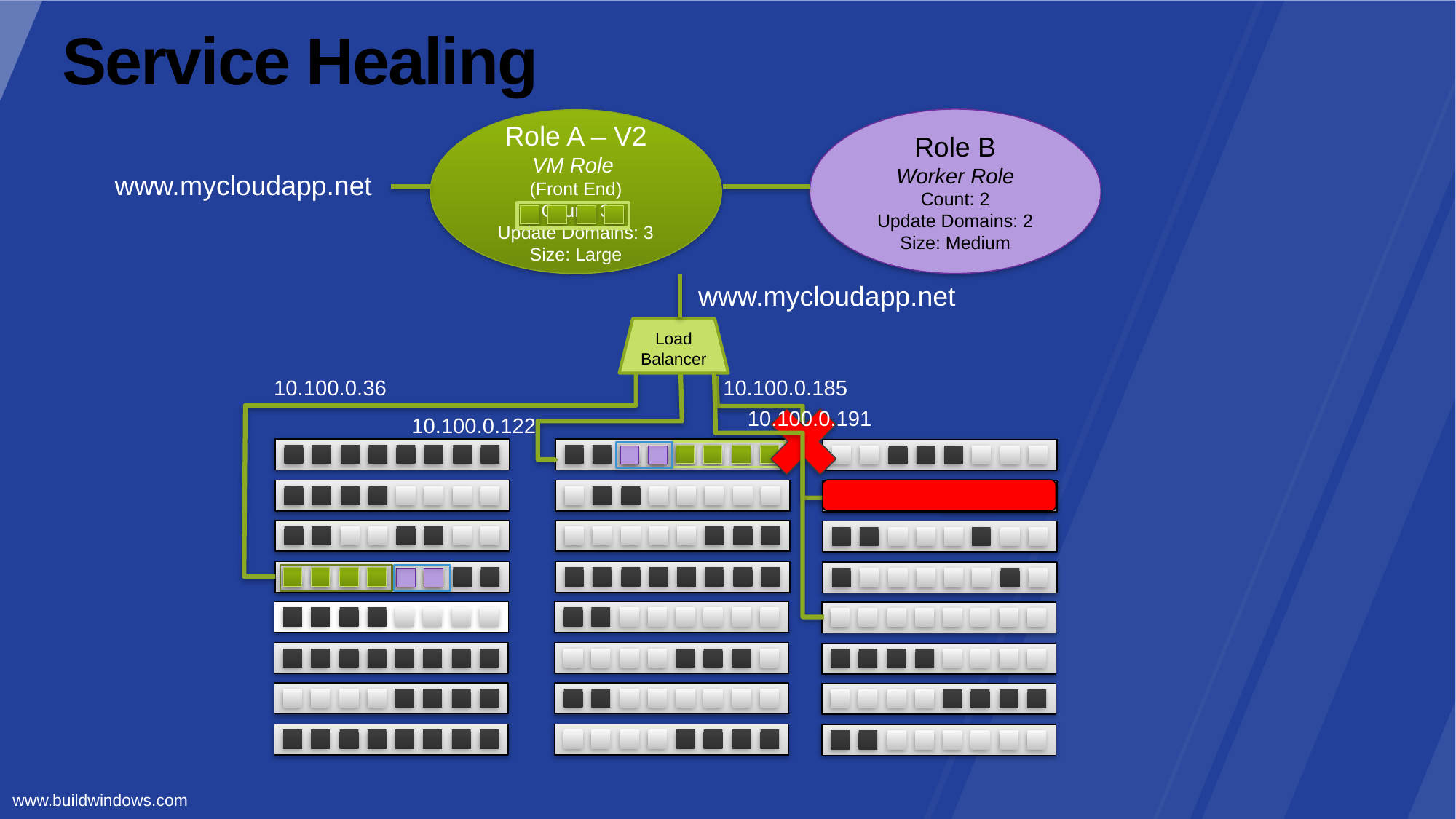

# Service Healing
Role B
Worker Role
Count: 2
Update Domains: 2
Size: Medium
Role A – V2
VM Role
(Front End)
Count: 3
Update Domains: 3
Size: Large
www.mycloudapp.net

www.mycloudapp.net
Load
Balancer

10.100.0.191

10.100.0.36
10.100.0.185

10.100.0.122